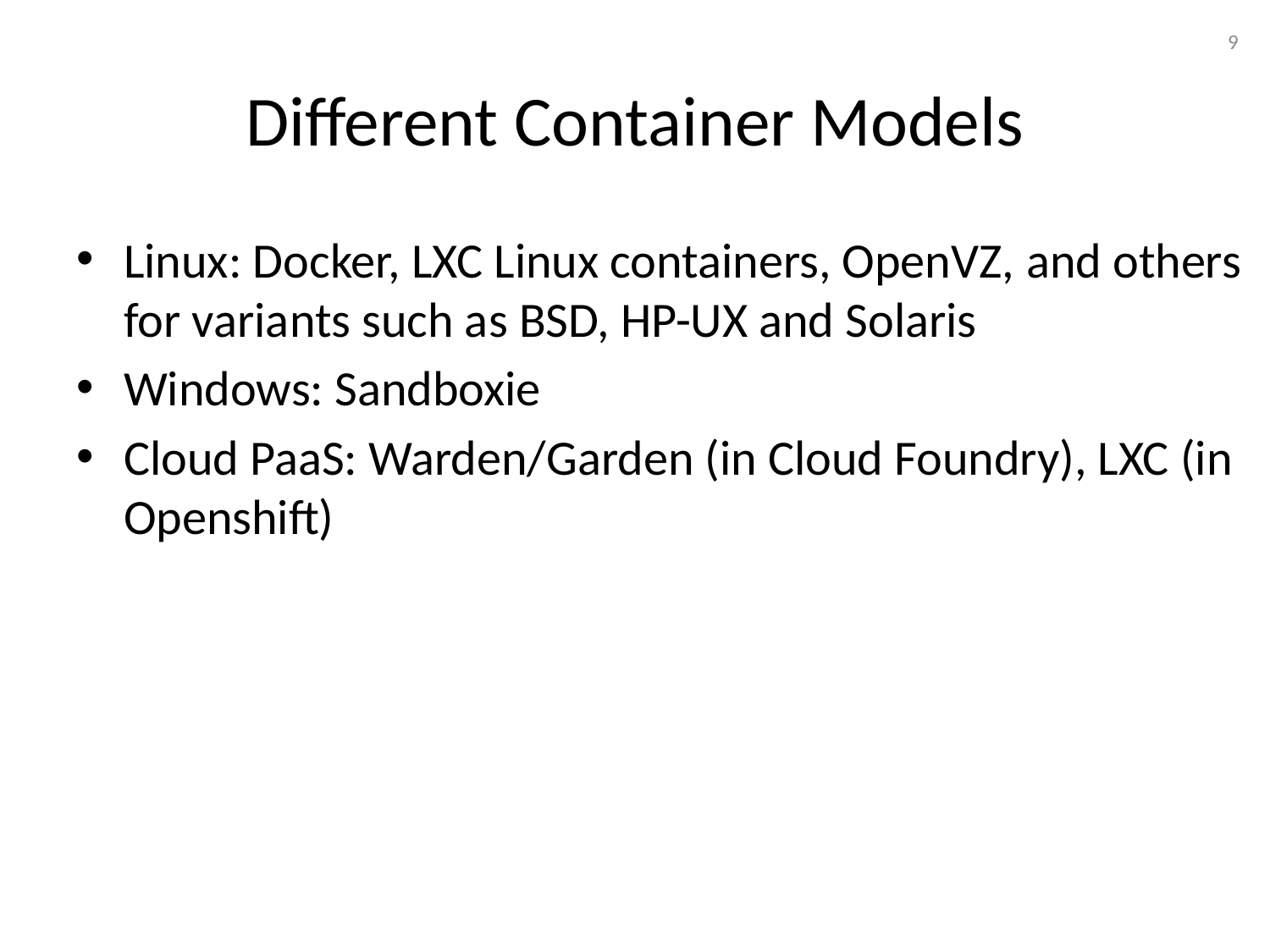

9
# Different Container Models
Linux: Docker, LXC Linux containers, OpenVZ, and others for variants such as BSD, HP-UX and Solaris
Windows: Sandboxie
Cloud PaaS: Warden/Garden (in Cloud Foundry), LXC (in Openshift)